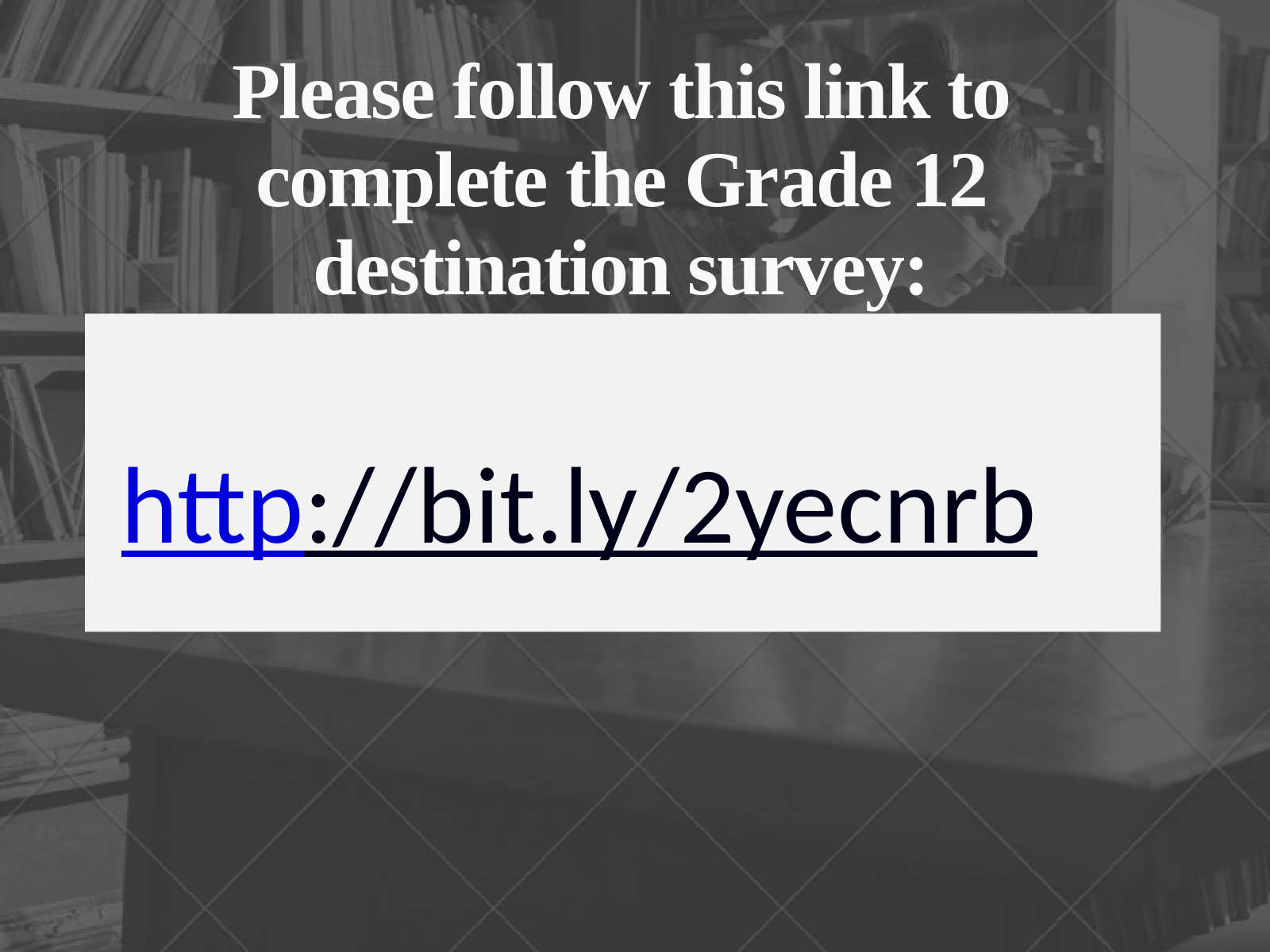

# Please follow this link to complete the Grade 12 destination survey:

http://bit.ly/2yecnrb